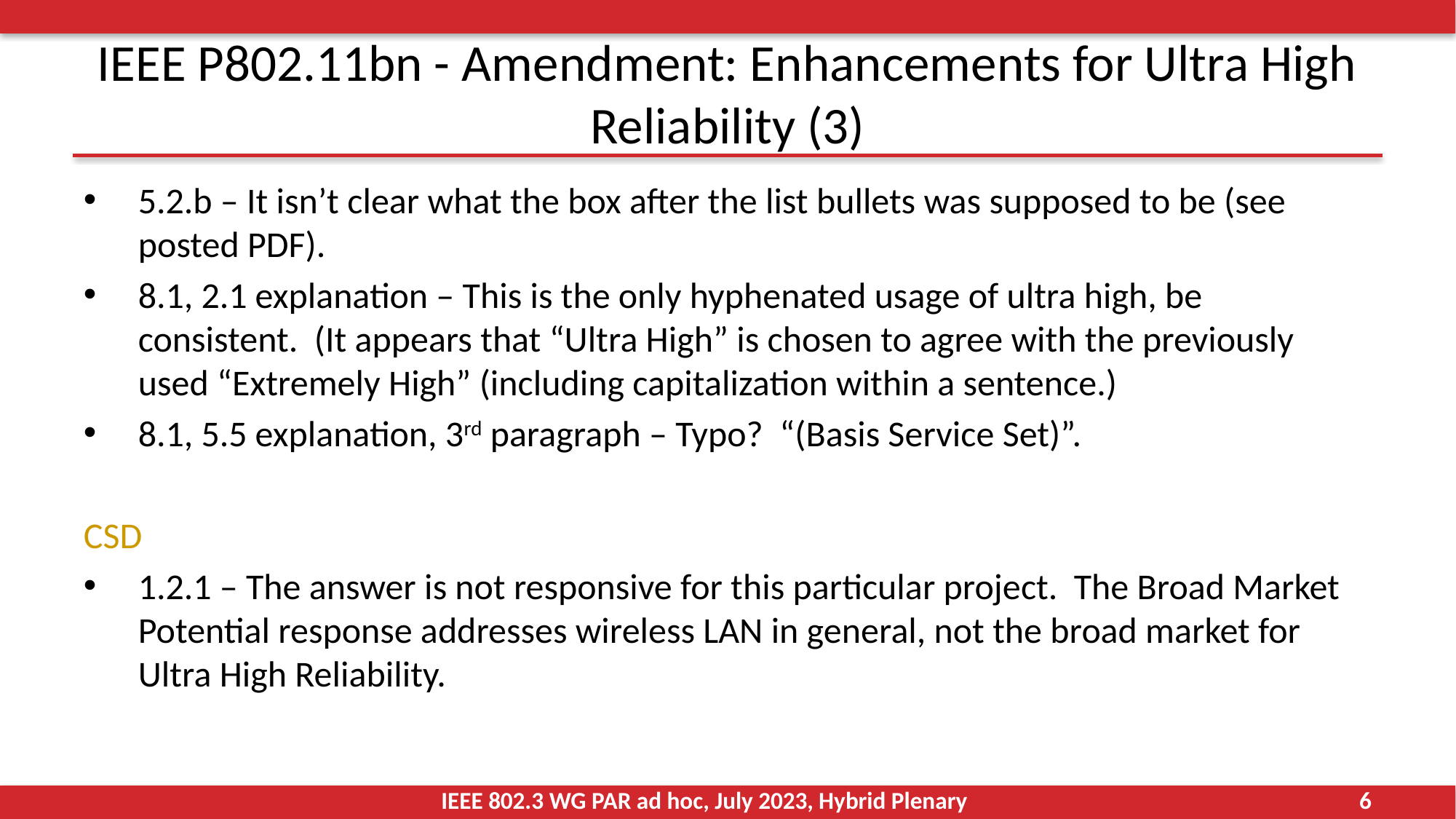

# IEEE P802.11bn - Amendment: Enhancements for Ultra High Reliability (3)
5.2.b – It isn’t clear what the box after the list bullets was supposed to be (see posted PDF).
8.1, 2.1 explanation – This is the only hyphenated usage of ultra high, be consistent.  (It appears that “Ultra High” is chosen to agree with the previously used “Extremely High” (including capitalization within a sentence.)
8.1, 5.5 explanation, 3rd paragraph – Typo?  “(Basis Service Set)”.

CSD
1.2.1 – The answer is not responsive for this particular project.  The Broad Market Potential response addresses wireless LAN in general, not the broad market for Ultra High Reliability.
IEEE 802.3 WG PAR ad hoc, July 2023, Hybrid Plenary
6